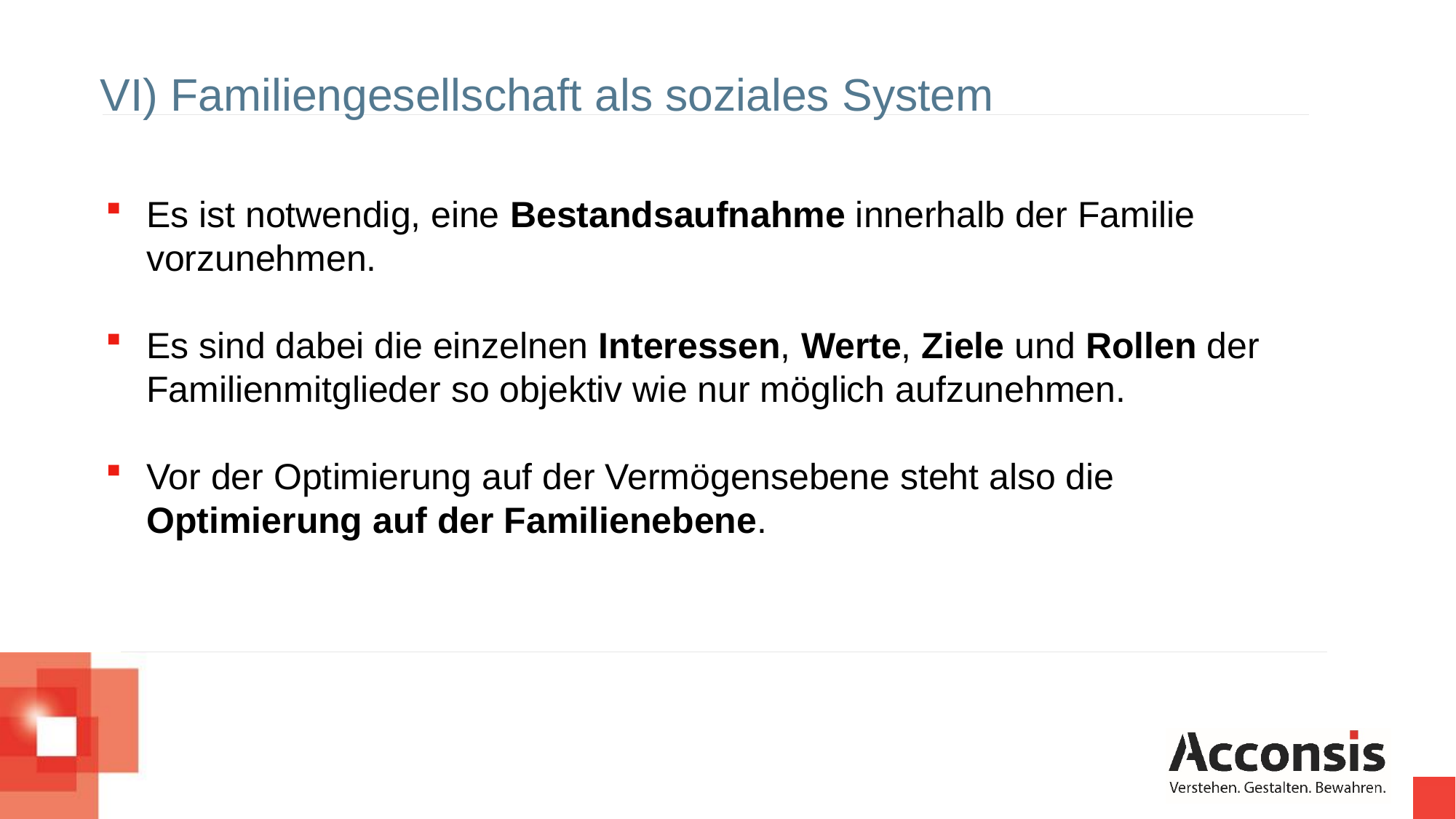

VI) Familiengesellschaft als soziales System

Es ist notwendig, eine Bestandsaufnahme innerhalb der Familie vorzunehmen.

Es sind dabei die einzelnen Interessen, Werte, Ziele und Rollen der Familienmitglieder so objektiv wie nur möglich aufzunehmen.

Vor der Optimierung auf der Vermögensebene steht also die
Optimierung auf der Familienebene.